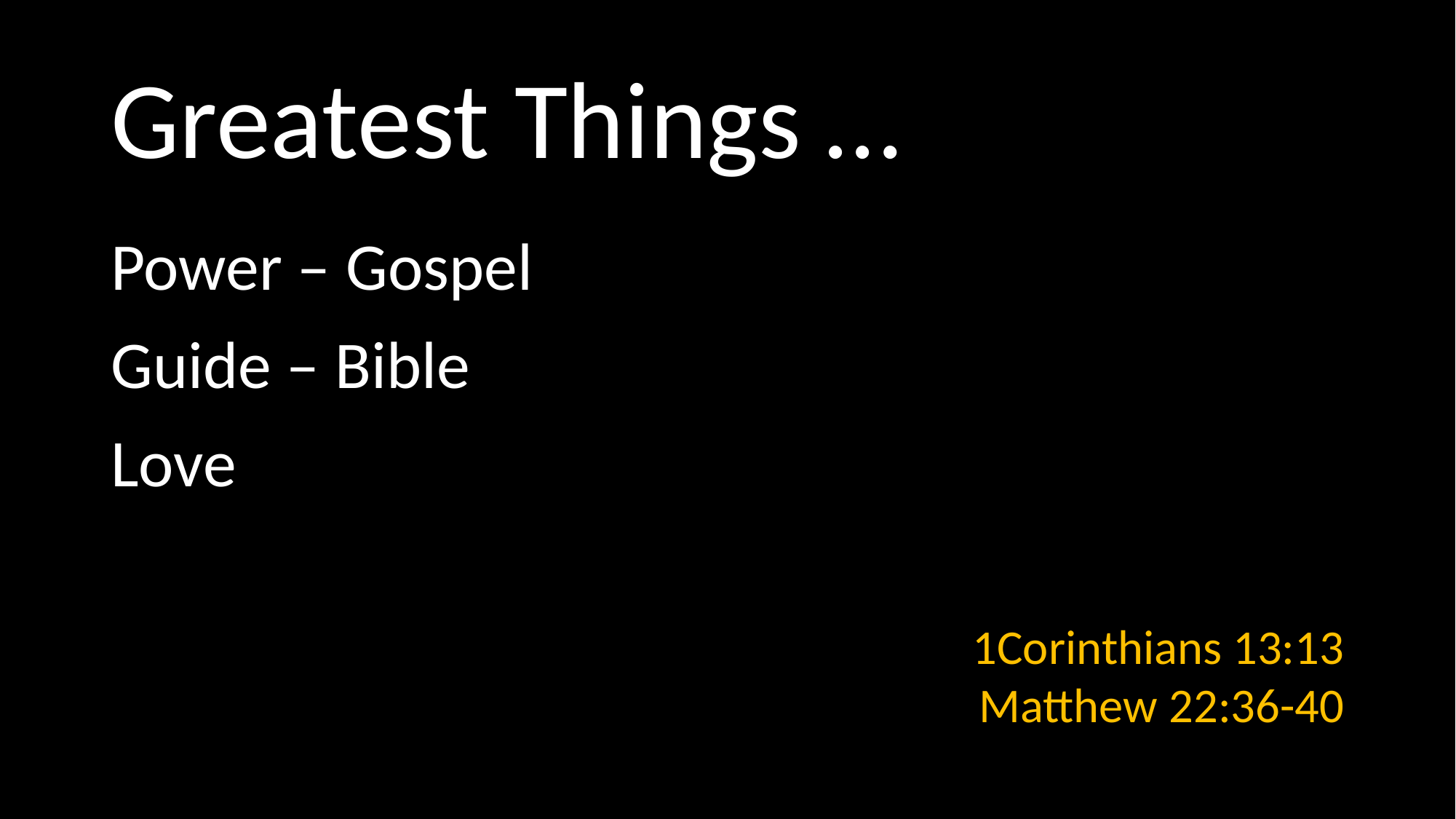

# Greatest Things …
Power – Gospel
Guide – Bible
Love
1Corinthians 13:13
Matthew 22:36-40